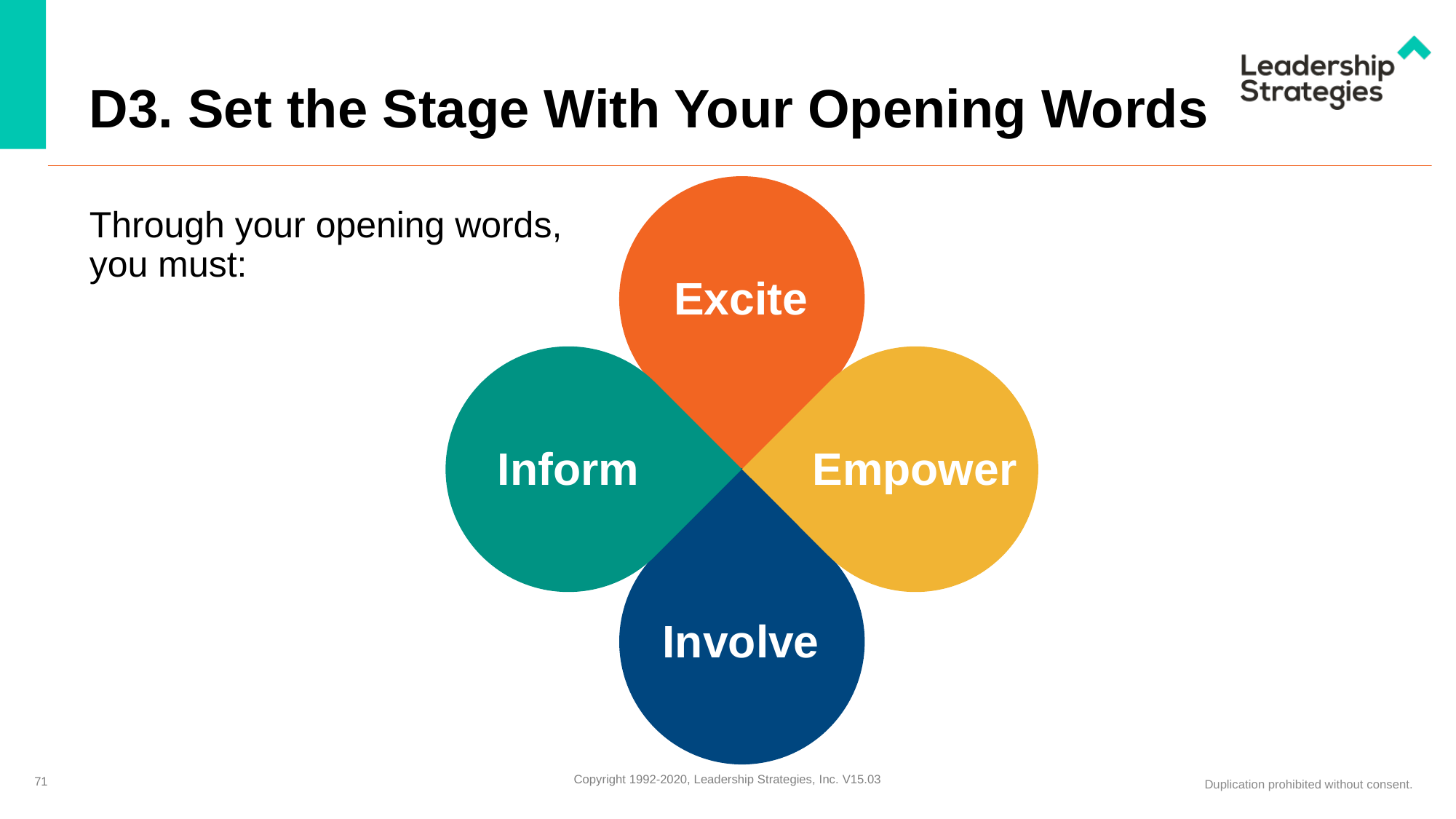

# D3. Set the Stage With Your Opening Words

Excite
Through your opening words, you must:

Inform

Empower

Involve
71
Copyright 1992-2020, Leadership Strategies, Inc. V15.03